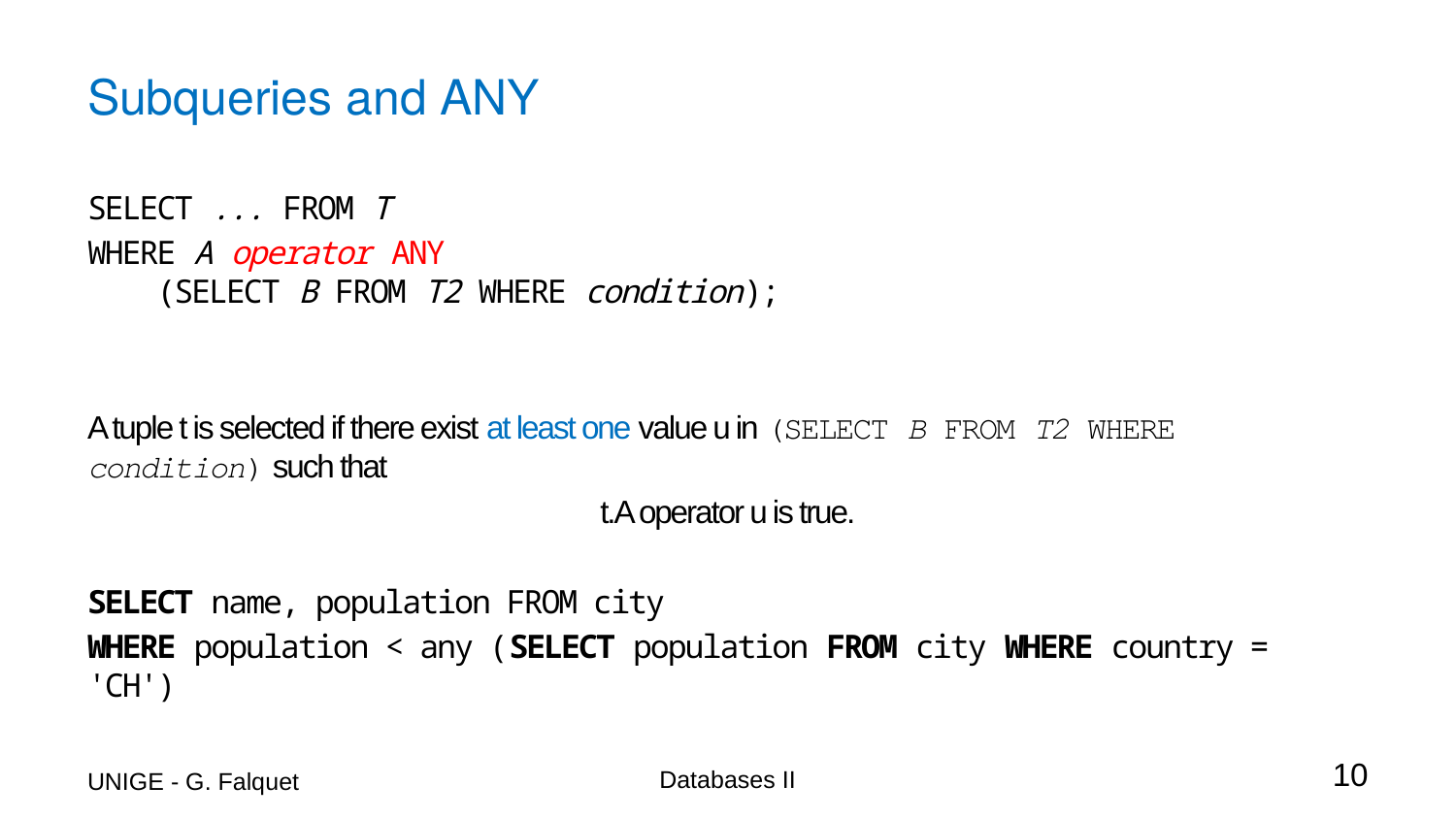

# Subqueries and ANY
SELECT ... FROM T
WHERE A operator ANY
    (SELECT B FROM T2 WHERE condition);

A tuple t is selected if there exist at least one value u in (SELECT B FROM T2 WHERE condition) such that
t.A operator u is true.

SELECT name, population FROM city
WHERE population < any (SELECT population FROM city WHERE country = 'CH')

UNIGE - G. Falquet
Databases II
10